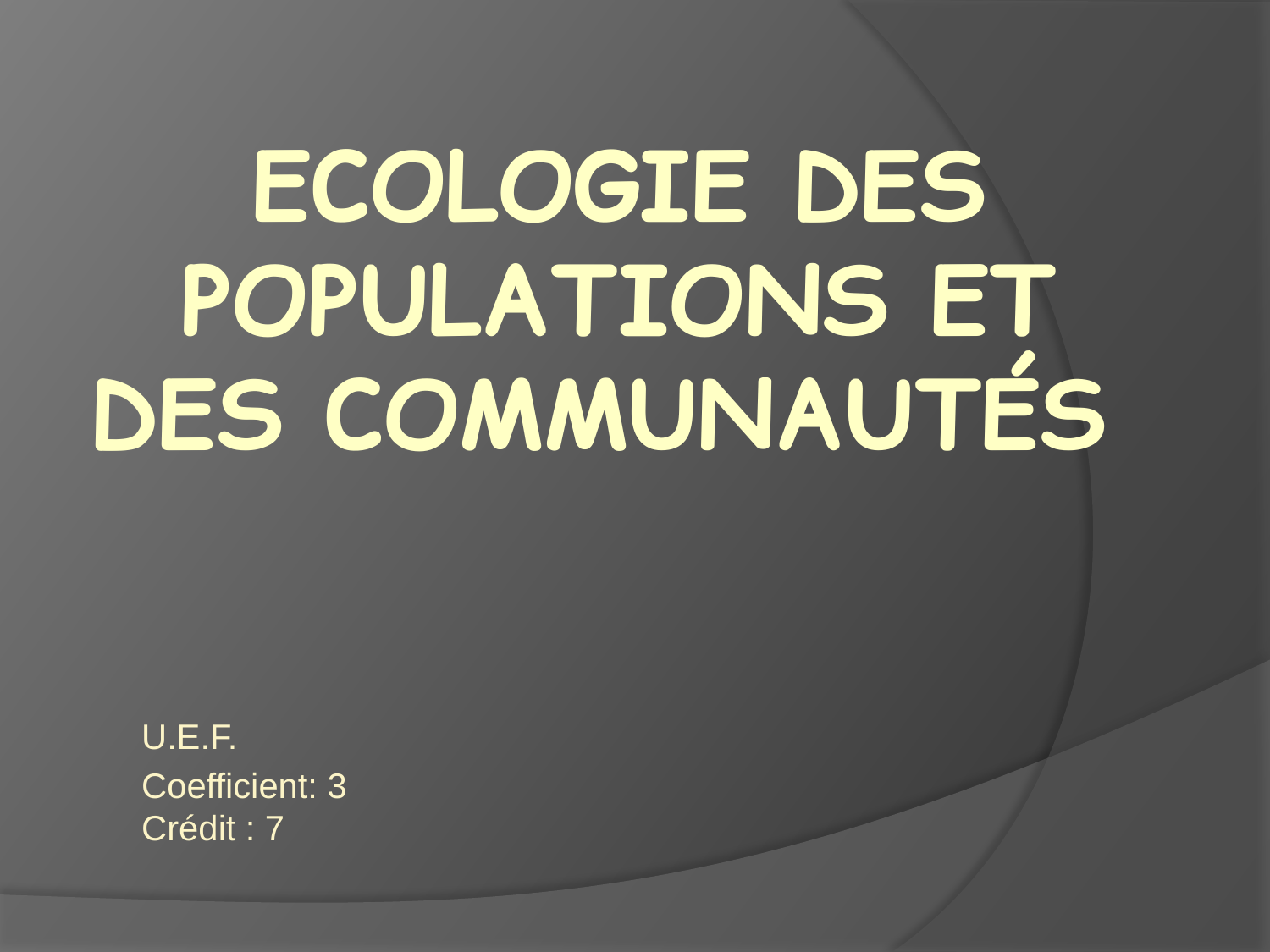

# Ecologie des populations et des communautés
U.E.F.
Coefficient: 3
Crédit : 7